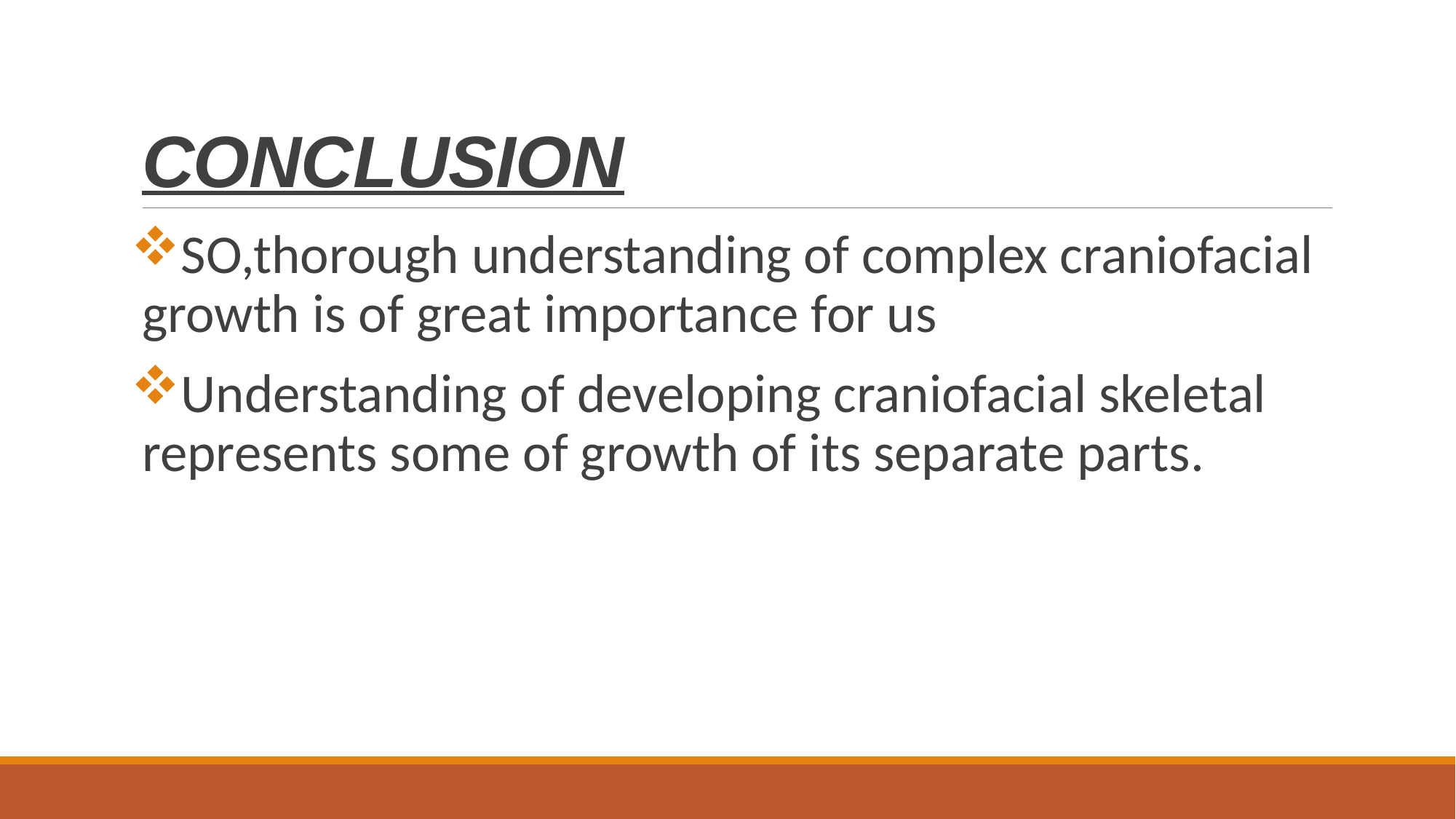

# CONCLUSION
SO,thorough understanding of complex craniofacial growth is of great importance for us
Understanding of developing craniofacial skeletal represents some of growth of its separate parts.